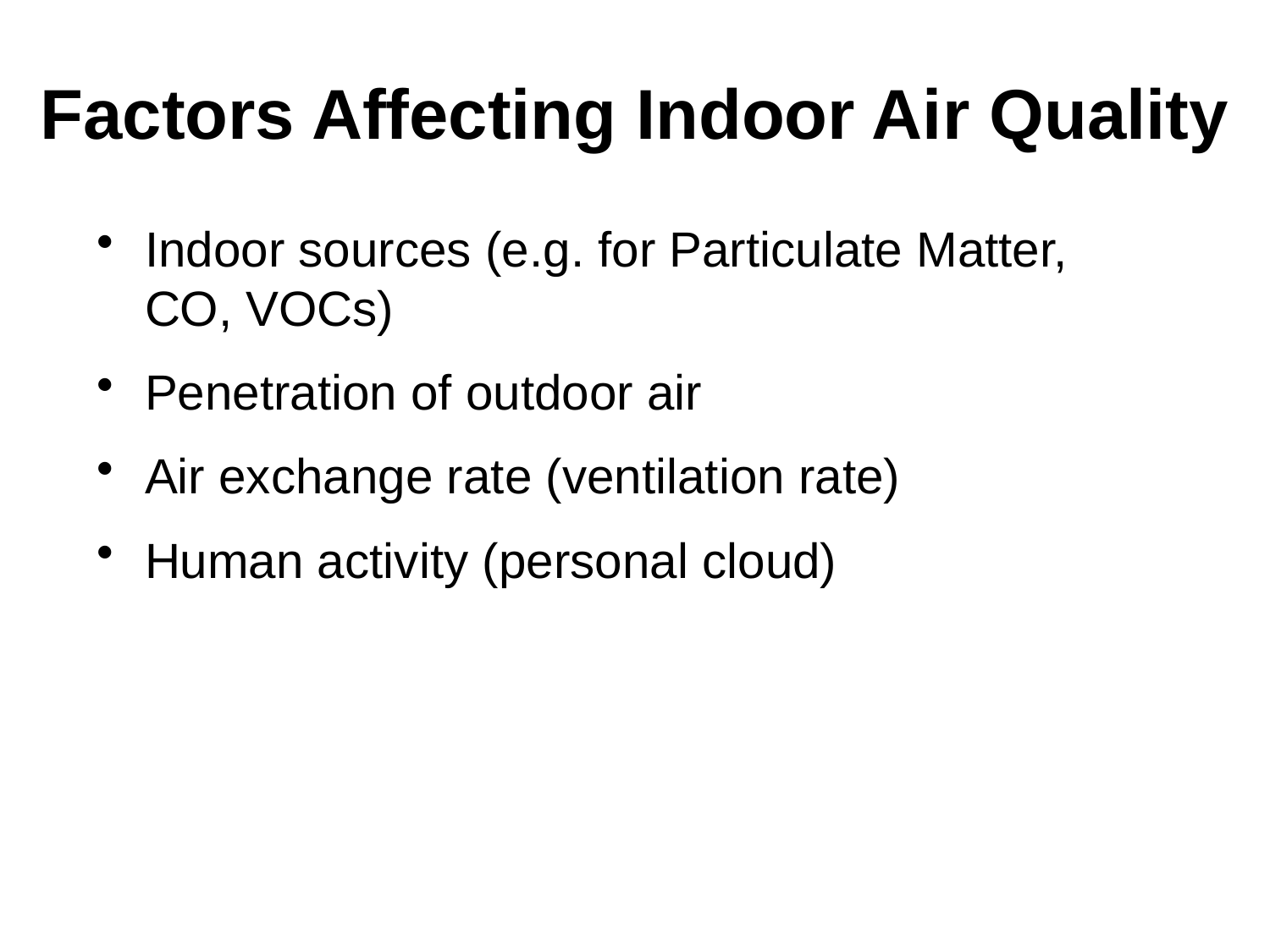

# Factors Affecting Indoor Air Quality
Indoor sources (e.g. for Particulate Matter, CO, VOCs)
Penetration of outdoor air
Air exchange rate (ventilation rate)
Human activity (personal cloud)